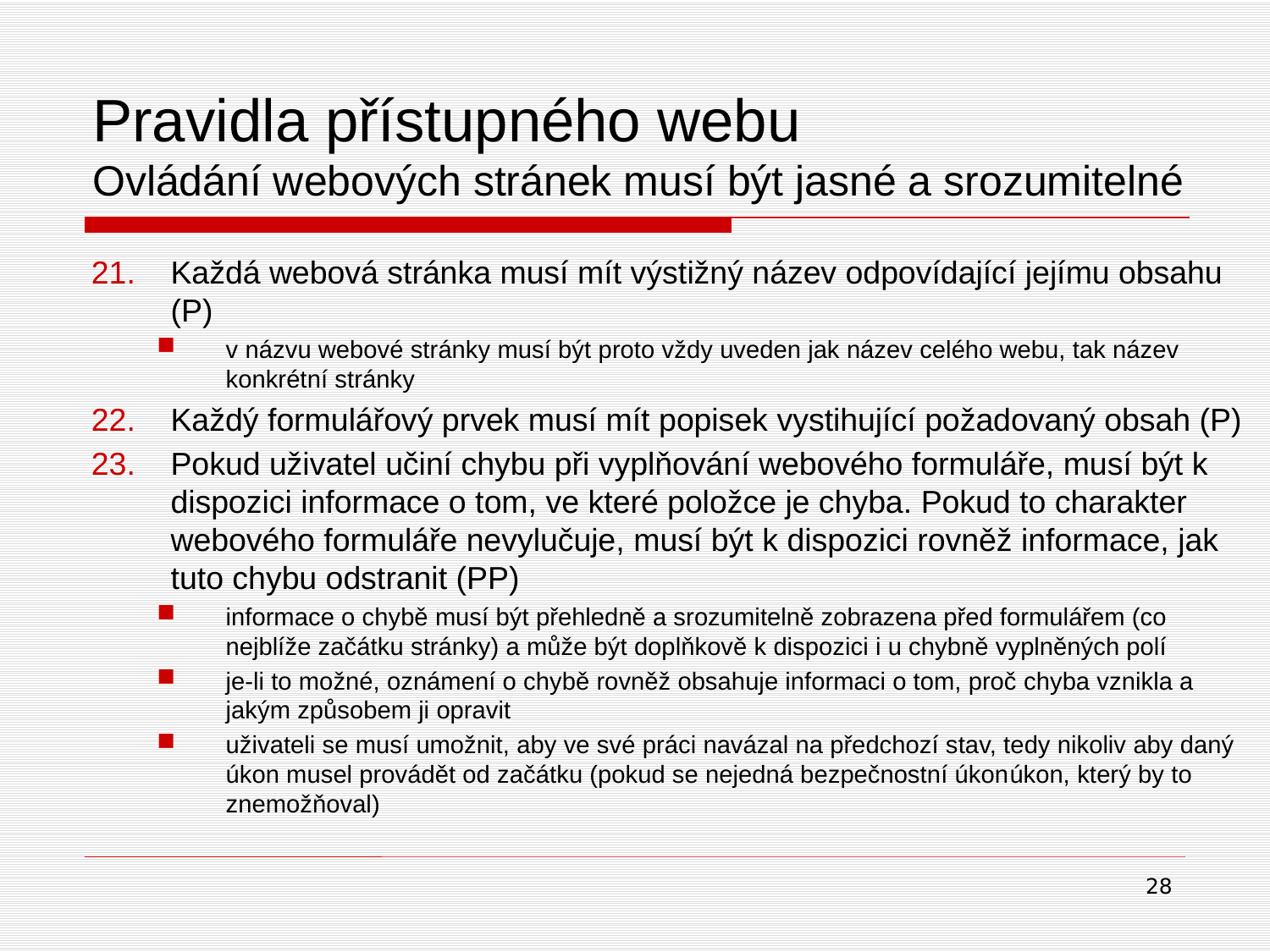

Pravidla přístupného webu
Ovládání webových stránek musí být jasné a srozumitelné
Každá webová stránka musí mít výstižný název odpovídající jejímu obsahu (P)
v názvu webové stránky musí být proto vždy uveden jak název celého webu, tak název konkrétní stránky
Každý formulářový prvek musí mít popisek vystihující požadovaný obsah (P)
Pokud uživatel učiní chybu při vyplňování webového formuláře, musí být k dispozici informace o tom, ve které položce je chyba. Pokud to charakter webového formuláře nevylučuje, musí být k dispozici rovněž informace, jak tuto chybu odstranit (PP)
informace o chybě musí být přehledně a srozumitelně zobrazena před formulářem (co nejblíže začátku stránky) a může být doplňkově k dispozici i u chybně vyplněných polí
je-li to možné, oznámení o chybě rovněž obsahuje informaci o tom, proč chyba vznikla a jakým způsobem ji opravit
uživateli se musí umožnit, aby ve své práci navázal na předchozí stav, tedy nikoliv aby daný úkon musel provádět od začátku (pokud se nejedná bezpečnostní úkonúkon, který by to znemožňoval)
28